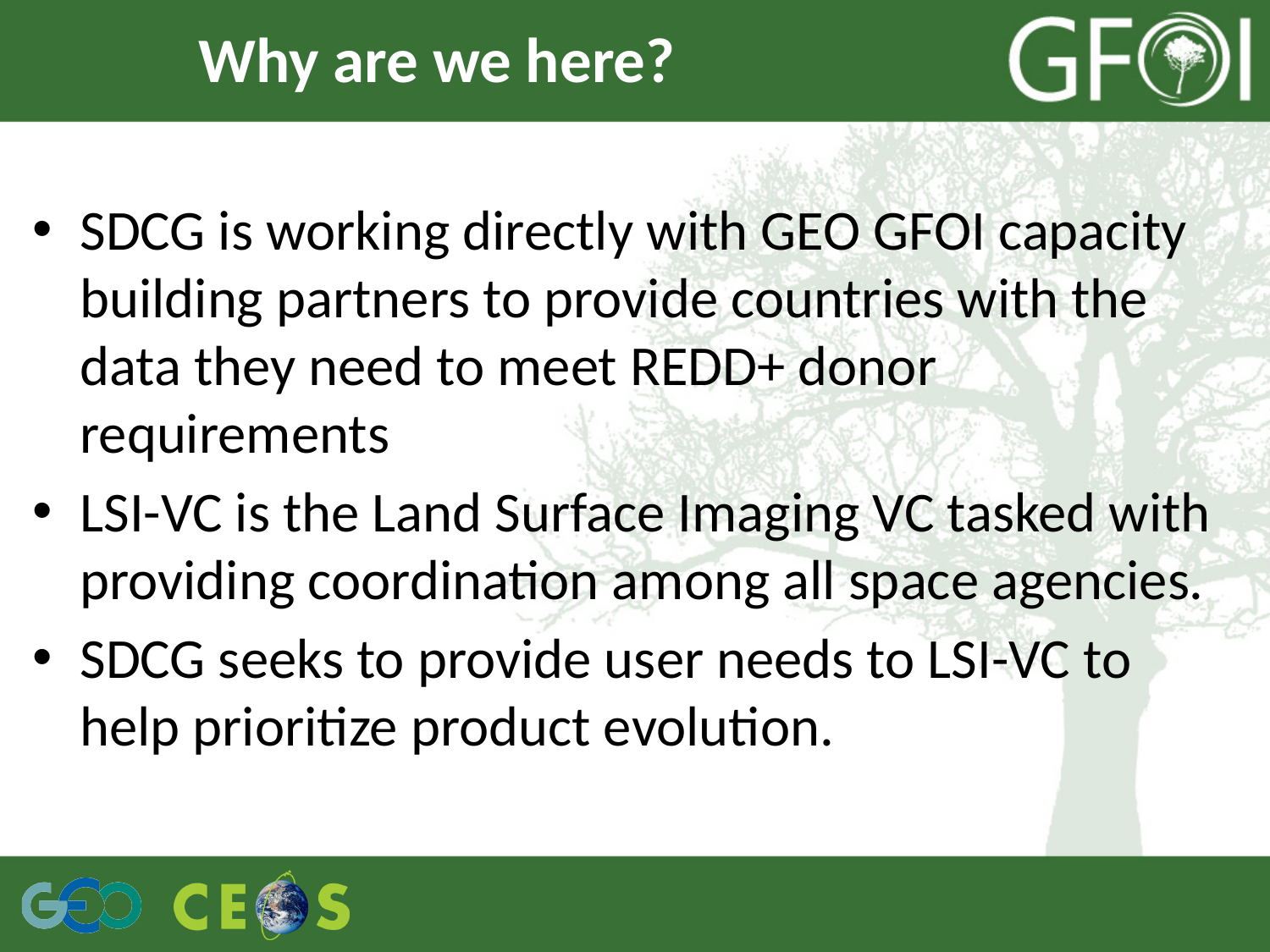

# Why are we here?
SDCG is working directly with GEO GFOI capacity building partners to provide countries with the data they need to meet REDD+ donor requirements
LSI-VC is the Land Surface Imaging VC tasked with providing coordination among all space agencies.
SDCG seeks to provide user needs to LSI-VC to help prioritize product evolution.